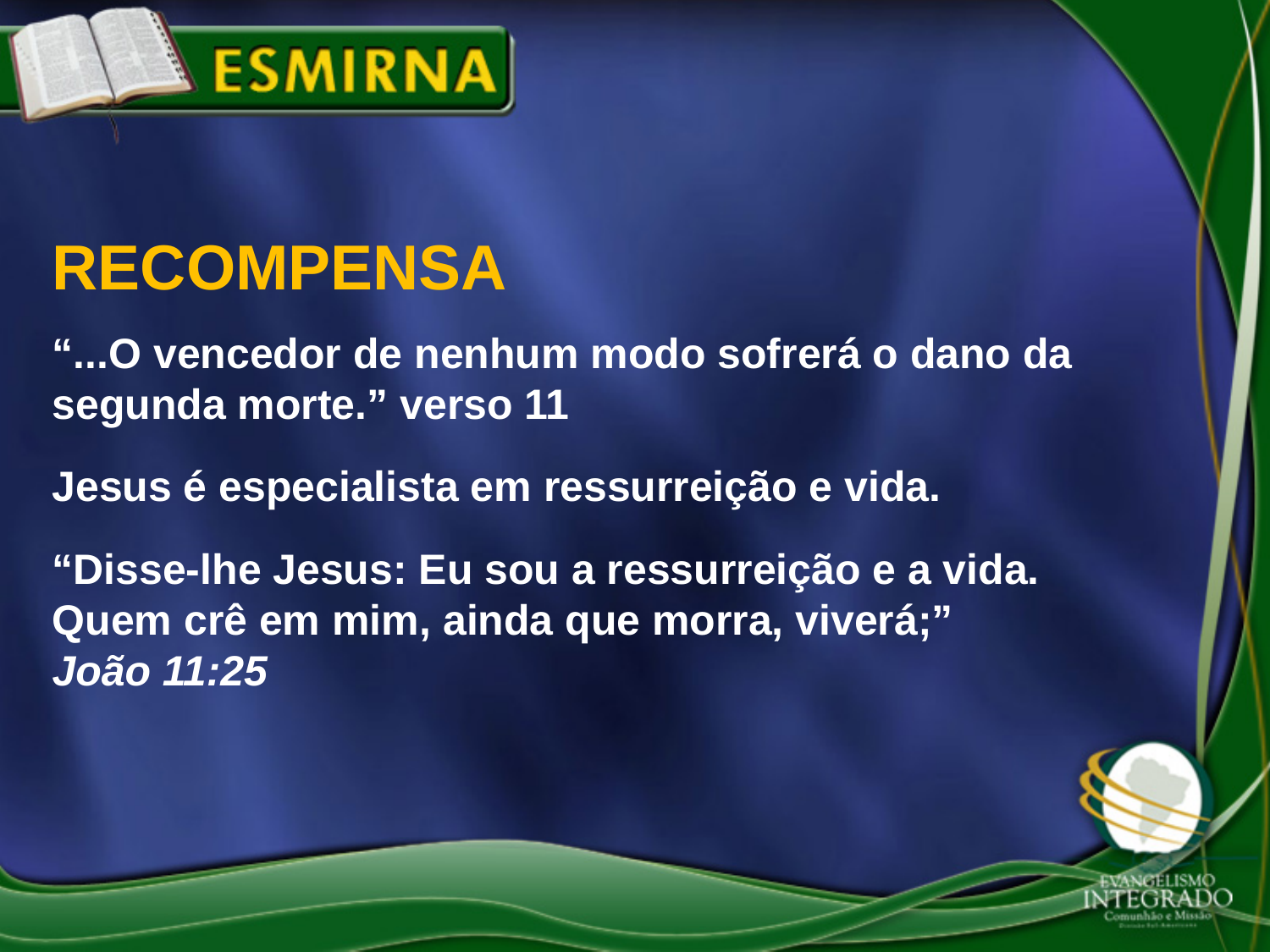

RECOMPENSA
“...O vencedor de nenhum modo sofrerá o dano da segunda morte.” verso 11
Jesus é especialista em ressurreição e vida.
“Disse-lhe Jesus: Eu sou a ressurreição e a vida. Quem crê em mim, ainda que morra, viverá;”
João 11:25